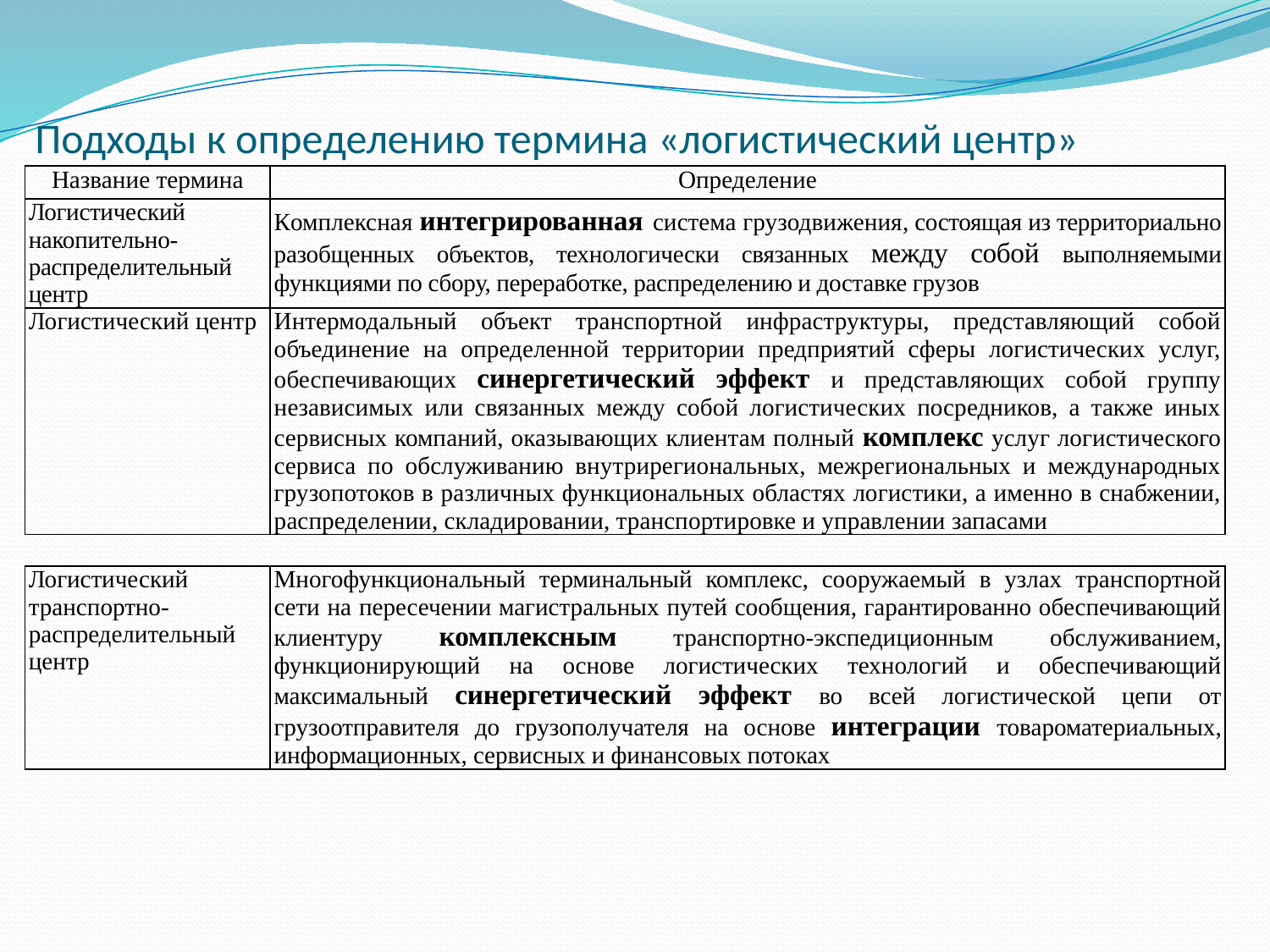

# Подходы к определению термина «логистический центр»
| Название термина | Определение |
| --- | --- |
| Логистический накопительно-распределительный центр | Комплексная интегрированная система грузодвижения, состоящая из территориально разобщенных объектов, технологически связанных между собой выполняемыми функциями по сбору, переработке, распределению и доставке грузов |
| Логистический центр | Интермодальный объект транспортной инфраструктуры, представляющий собой объединение на определенной территории предприятий сферы логистических услуг, обеспечивающих синергетический эффект и представляющих собой группу независимых или связанных между собой логистических посредников, а также иных сервисных компаний, оказывающих клиентам полный комплекс услуг логистического сервиса по обслуживанию внутрирегиональных, межрегиональных и международных грузопотоков в различных функциональных областях логистики, а именно в снабжении, распределении, складировании, транспортировке и управлении запасами |
| Логистический транспортно-распределительный центр | Многофункциональный терминальный комплекс, сооружаемый в узлах транспортной сети на пересечении магистральных путей сообщения, гарантированно обеспечивающий клиентуру комплексным транспортно-экспедиционным обслуживанием, функционирующий на основе логистических технологий и обеспечивающий максимальный синергетический эффект во всей логистической цепи от грузоотправителя до грузополучателя на основе интеграции товароматериальных, информационных, сервисных и финансовых потоках |
| --- | --- |